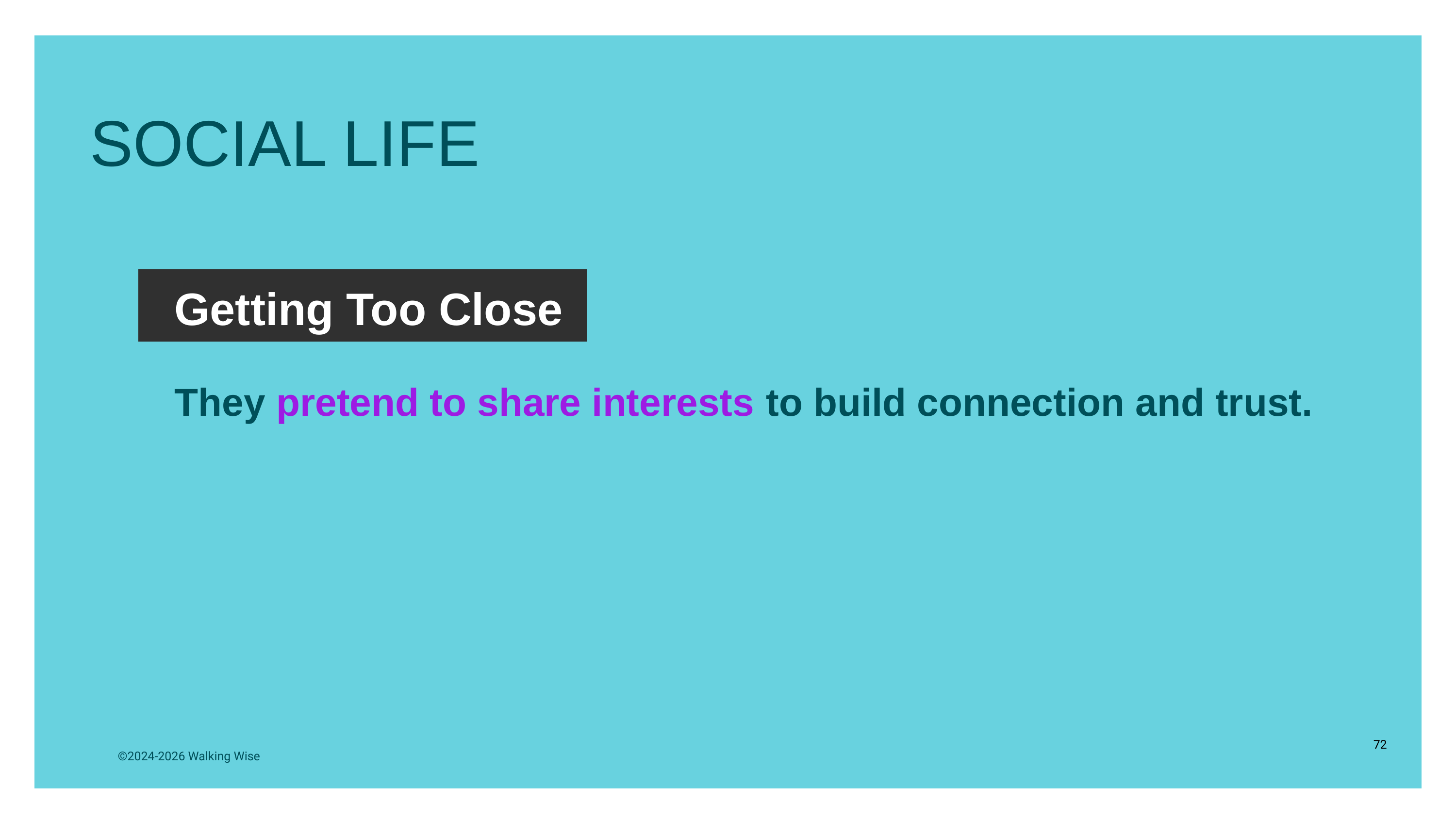

SOCIAL LIFE

Getting Too Close
They pretend to share interests to build connection and trust.
72
©2024-2026 Walking Wise